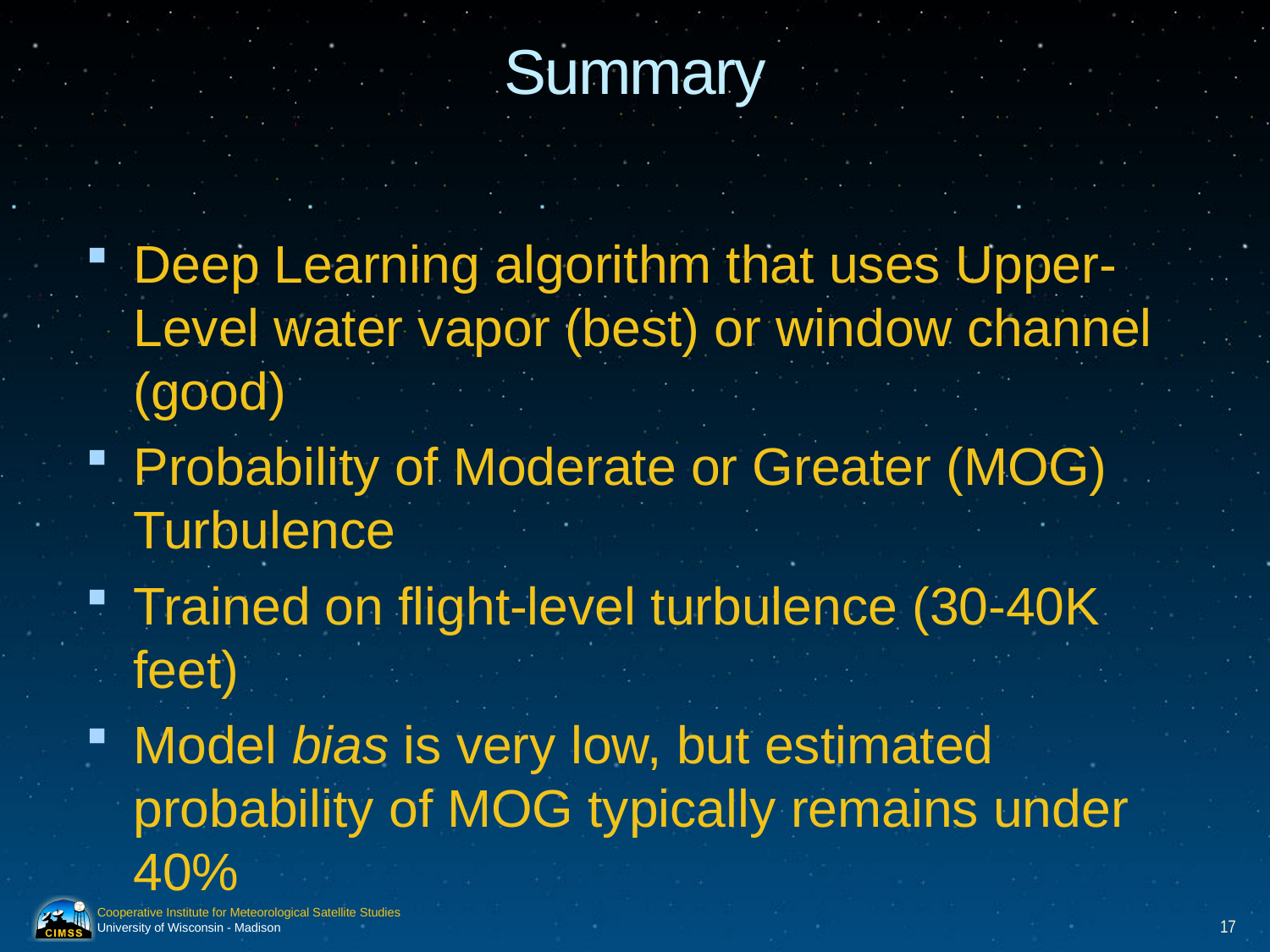

# Summary

Deep Learning algorithm that uses Upper-Level water vapor (best) or window channel (good)
Probability of Moderate or Greater (MOG) Turbulence
Trained on flight-level turbulence (30-40K feet)
Model bias is very low, but estimated probability of MOG typically remains under 40%

17